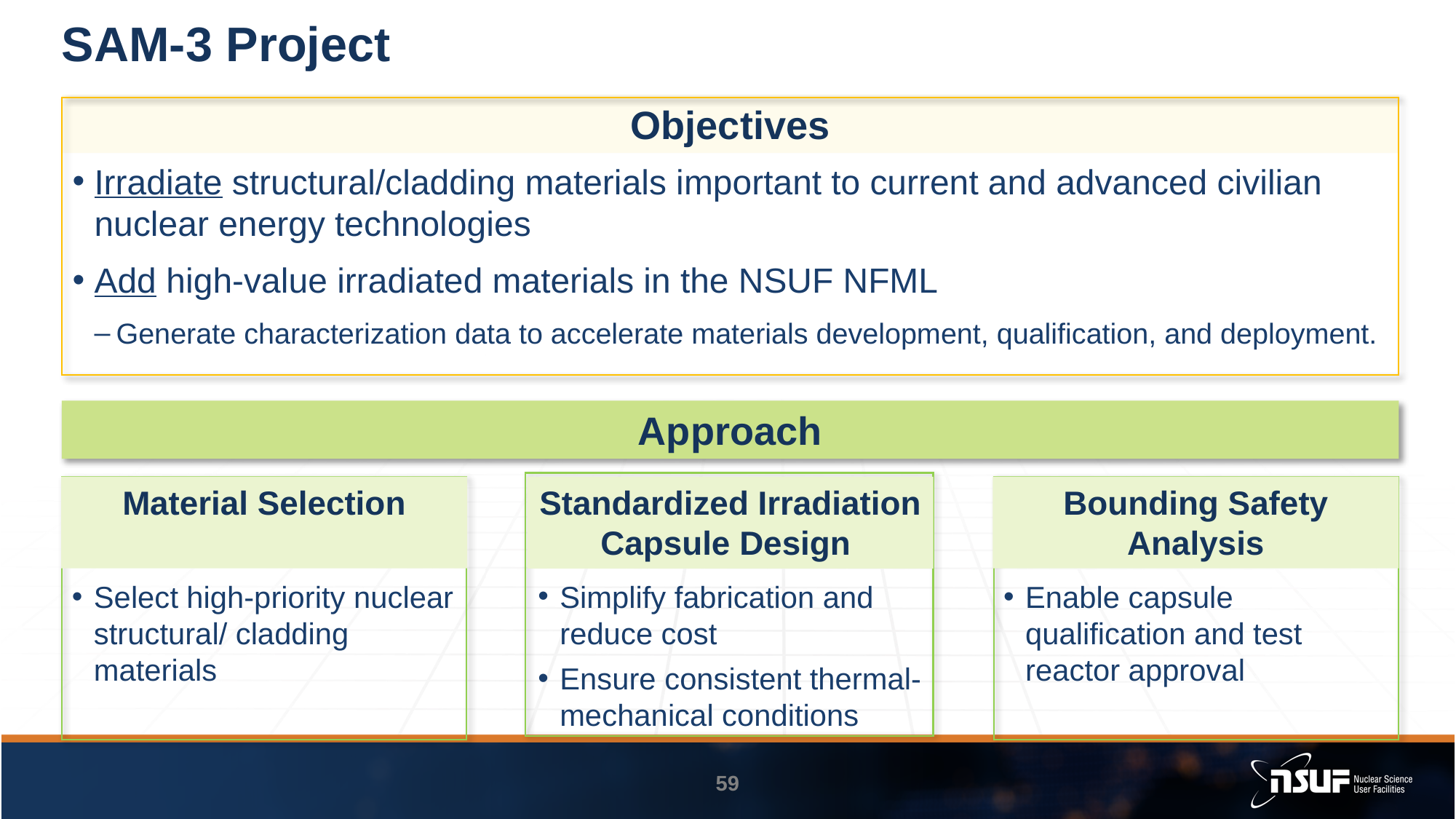

# SAM-3 Project
Objectives

Irradiate structural/cladding materials important to current and advanced civilian nuclear energy technologies
Add high-value irradiated materials in the NSUF NFML
Generate characterization data to accelerate materials development, qualification, and deployment.
Approach

Material Selection

Standardized Irradiation Capsule Design
Bounding Safety Analysis

Select high-priority nuclear structural/ cladding materials
Simplify fabrication and reduce cost
Ensure consistent thermal-mechanical conditions
Enable capsule qualification and test reactor approval
59